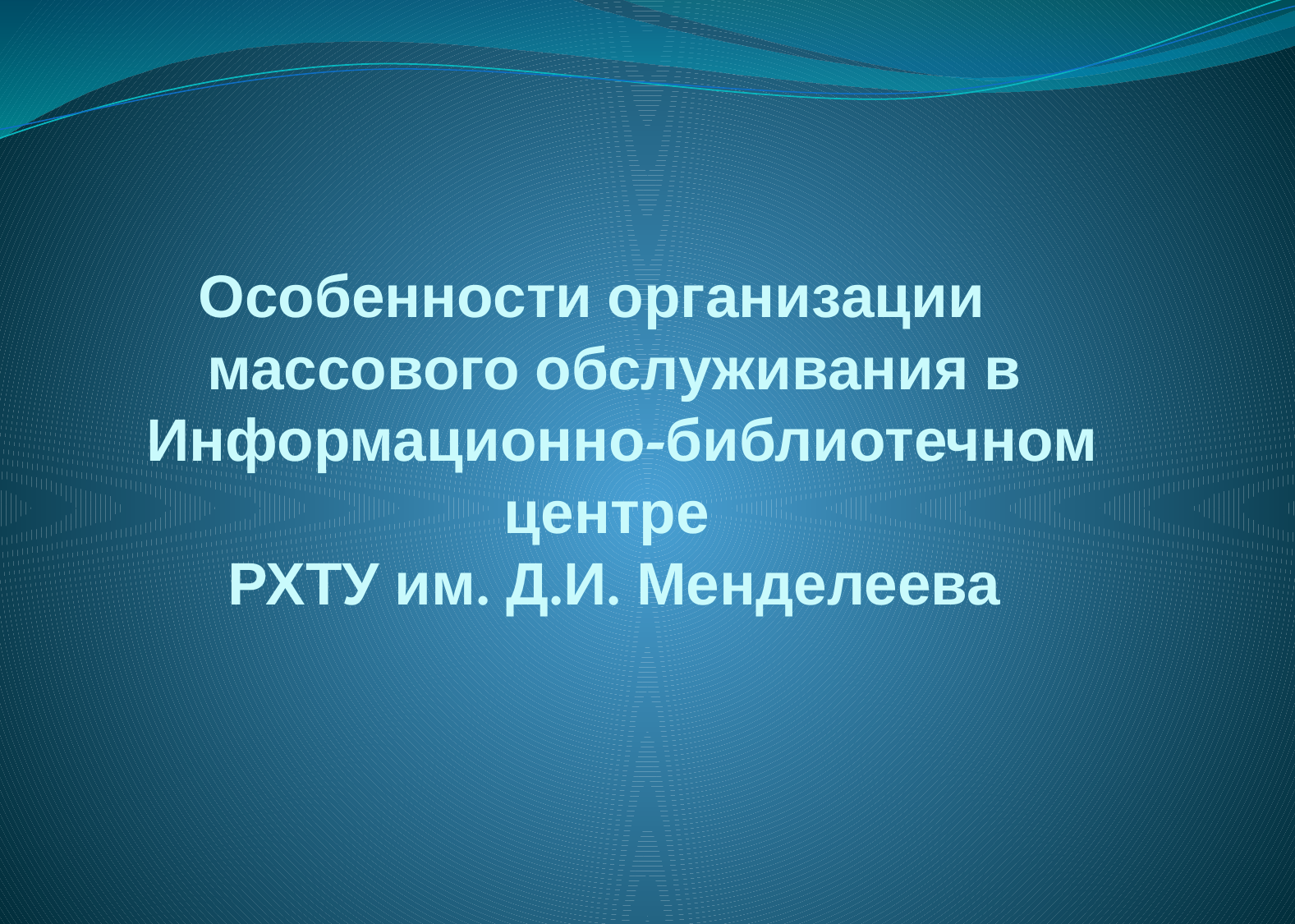

# Особенности организации массового обслуживания в Информационно-библиотечном центре РХТУ им. Д.И. Менделеева